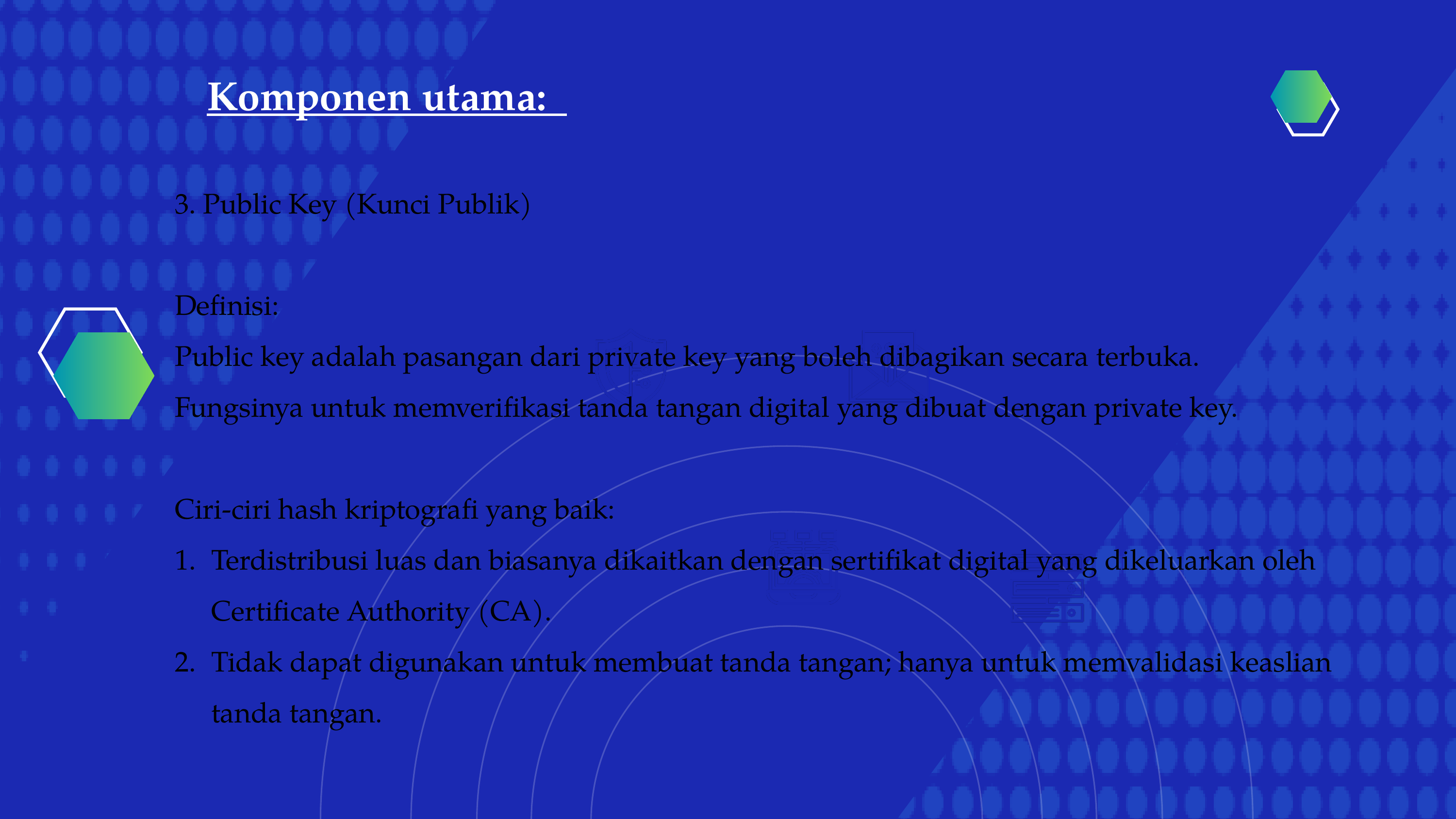

Komponen utama:

3. Public Key (Kunci Publik)

Definisi:
Public key adalah pasangan dari private key yang boleh dibagikan secara terbuka.
Fungsinya untuk memverifikasi tanda tangan digital yang dibuat dengan private key.

Ciri-ciri hash kriptografi yang baik:
Terdistribusi luas dan biasanya dikaitkan dengan sertifikat digital yang dikeluarkan oleh Certificate Authority (CA).
Tidak dapat digunakan untuk membuat tanda tangan; hanya untuk memvalidasi keaslian tanda tangan.